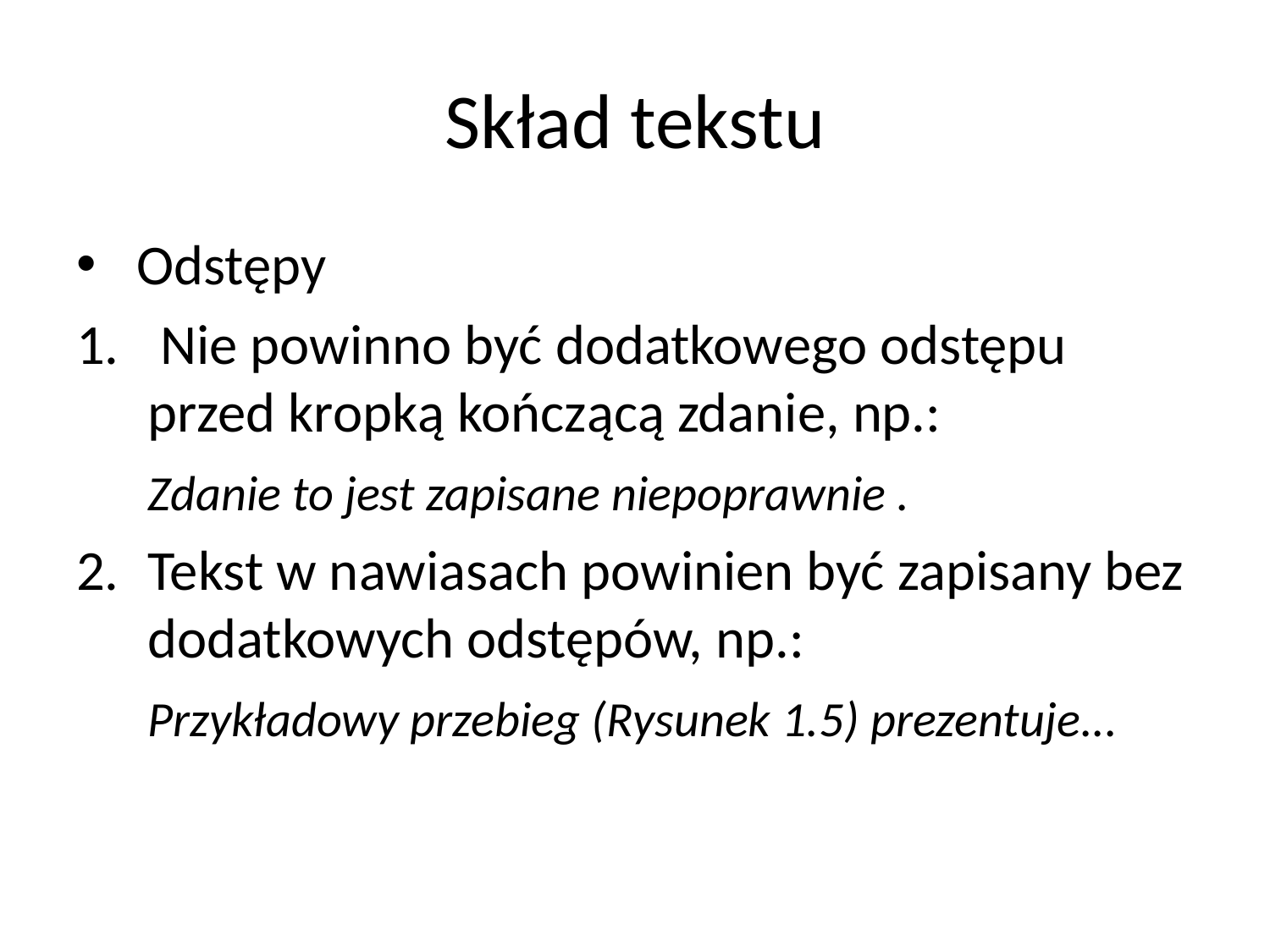

# Skład tekstu
 Odstępy
 Nie powinno być dodatkowego odstępu przed kropką kończącą zdanie, np.:
	Zdanie to jest zapisane niepoprawnie .
Tekst w nawiasach powinien być zapisany bez dodatkowych odstępów, np.:
	Przykładowy przebieg (Rysunek 1.5) prezentuje...